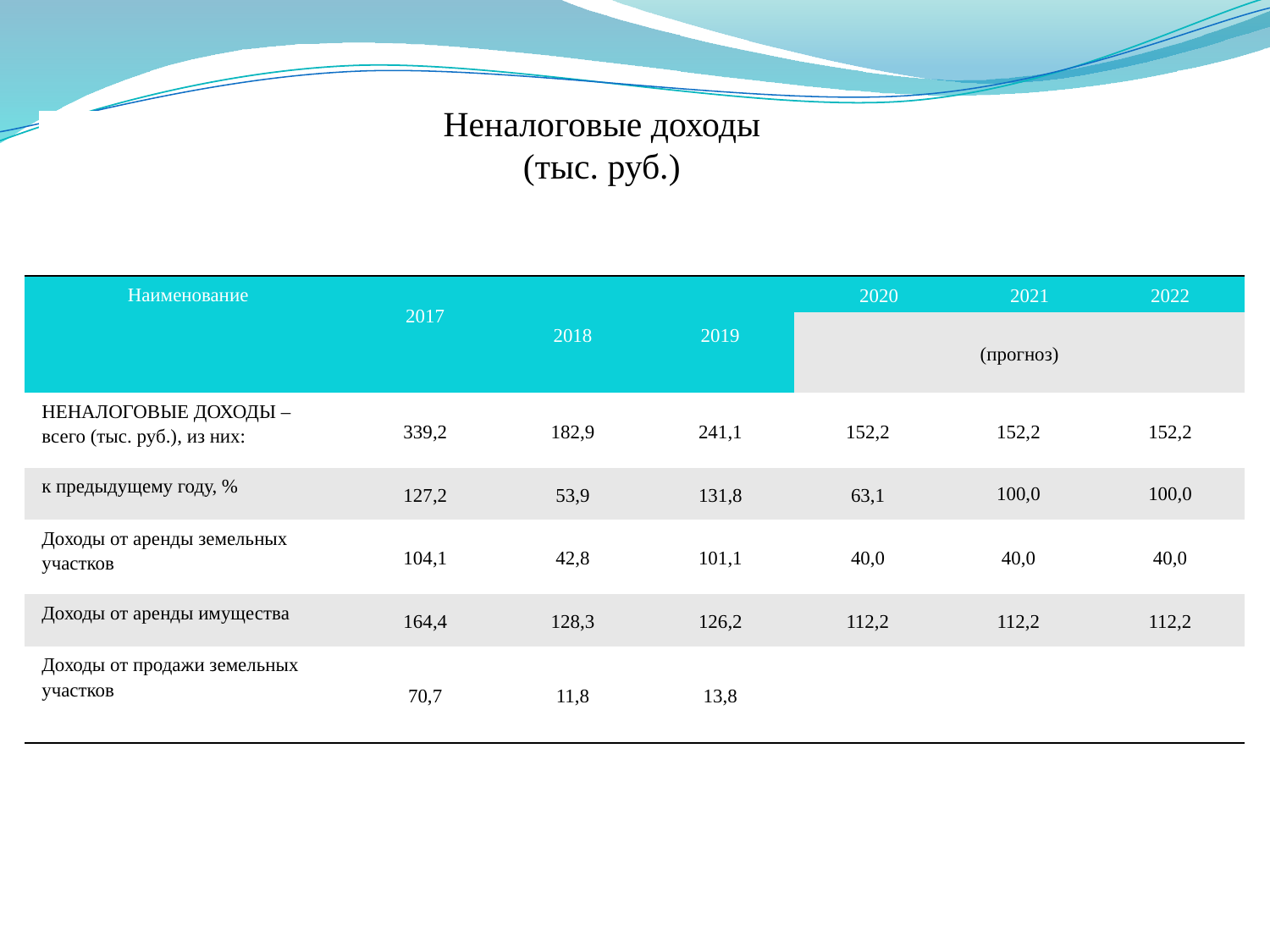

# Неналоговые доходы (тыс. руб.)

| Наименование | 2017 | 2018 | 2019 | 2020 |  | 2021 | 2022 |
| --- | --- | --- | --- | --- | --- | --- | --- |
|  |  |  |  | (прогноз) |  |  |  |
| НЕНАЛОГОВЫЕ ДОХОДЫ – всего (тыс. руб.), из них: | 339,2 | 182,9 | 241,1 | 152,2 | 152,2 |  | 152,2 |
| к предыдущему году, % | 127,2 | 53,9 | 131,8 | 63,1 | 100,0 |  | 100,0 |
| Доходы от аренды земельных участков | 104,1 | 42,8 | 101,1 | 40,0 | 40,0 |  | 40,0 |
| Доходы от аренды имущества | 164,4 | 128,3 | 126,2 | 112,2 | 112,2 |  | 112,2 |
| Доходы от продажи земельных участков | 70,7 | 11,8 | 13,8 |  |  |  |  |